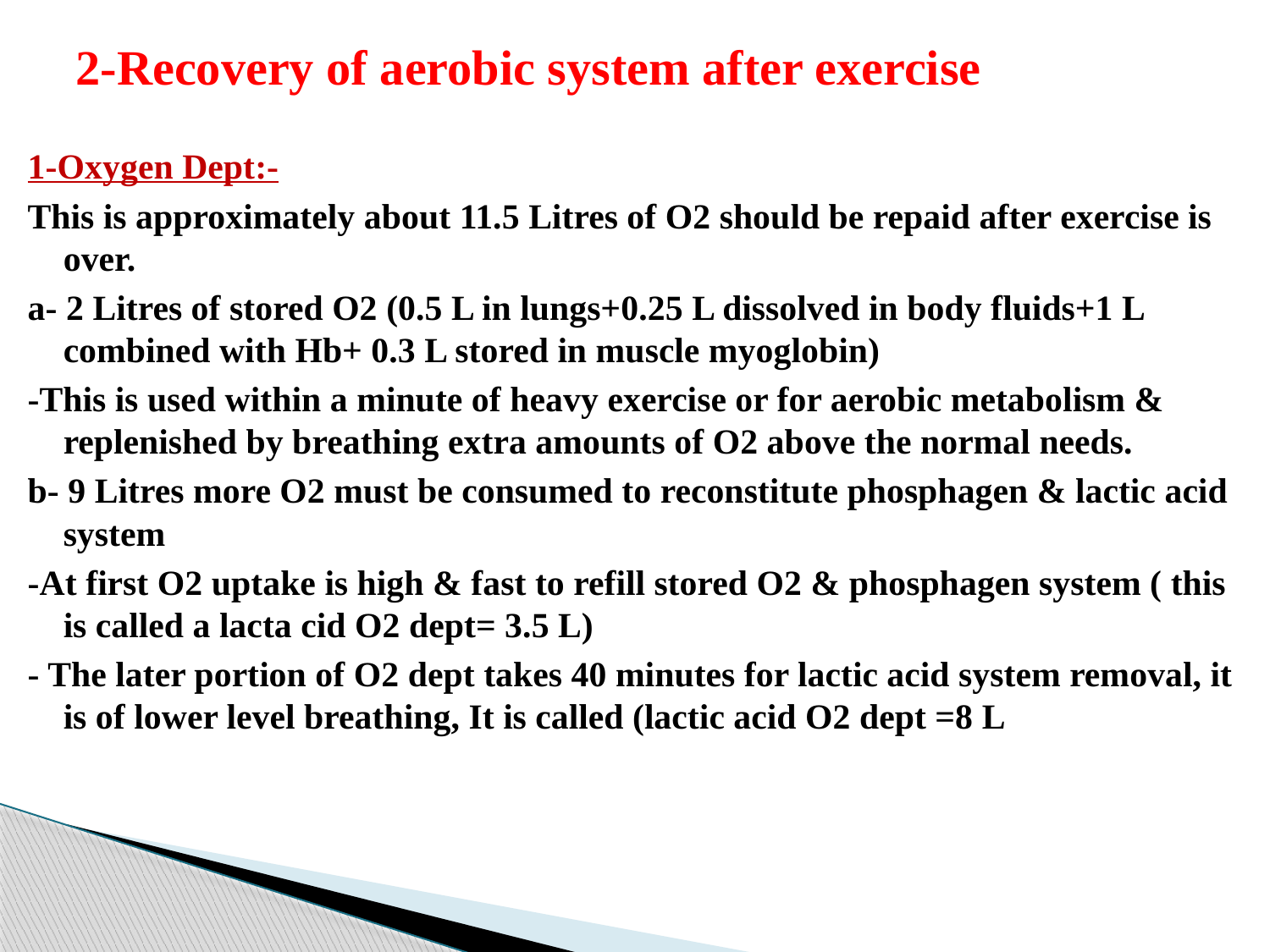

# 2-Recovery of aerobic system after exercise
1-Oxygen Dept:-
This is approximately about 11.5 Litres of O2 should be repaid after exercise is over.
a- 2 Litres of stored O2 (0.5 L in lungs+0.25 L dissolved in body fluids+1 L combined with Hb+ 0.3 L stored in muscle myoglobin)
-This is used within a minute of heavy exercise or for aerobic metabolism & replenished by breathing extra amounts of O2 above the normal needs.
b- 9 Litres more O2 must be consumed to reconstitute phosphagen & lactic acid system
-At first O2 uptake is high & fast to refill stored O2 & phosphagen system ( this is called a lacta cid O2 dept= 3.5 L)
- The later portion of O2 dept takes 40 minutes for lactic acid system removal, it is of lower level breathing, It is called (lactic acid O2 dept =8 L